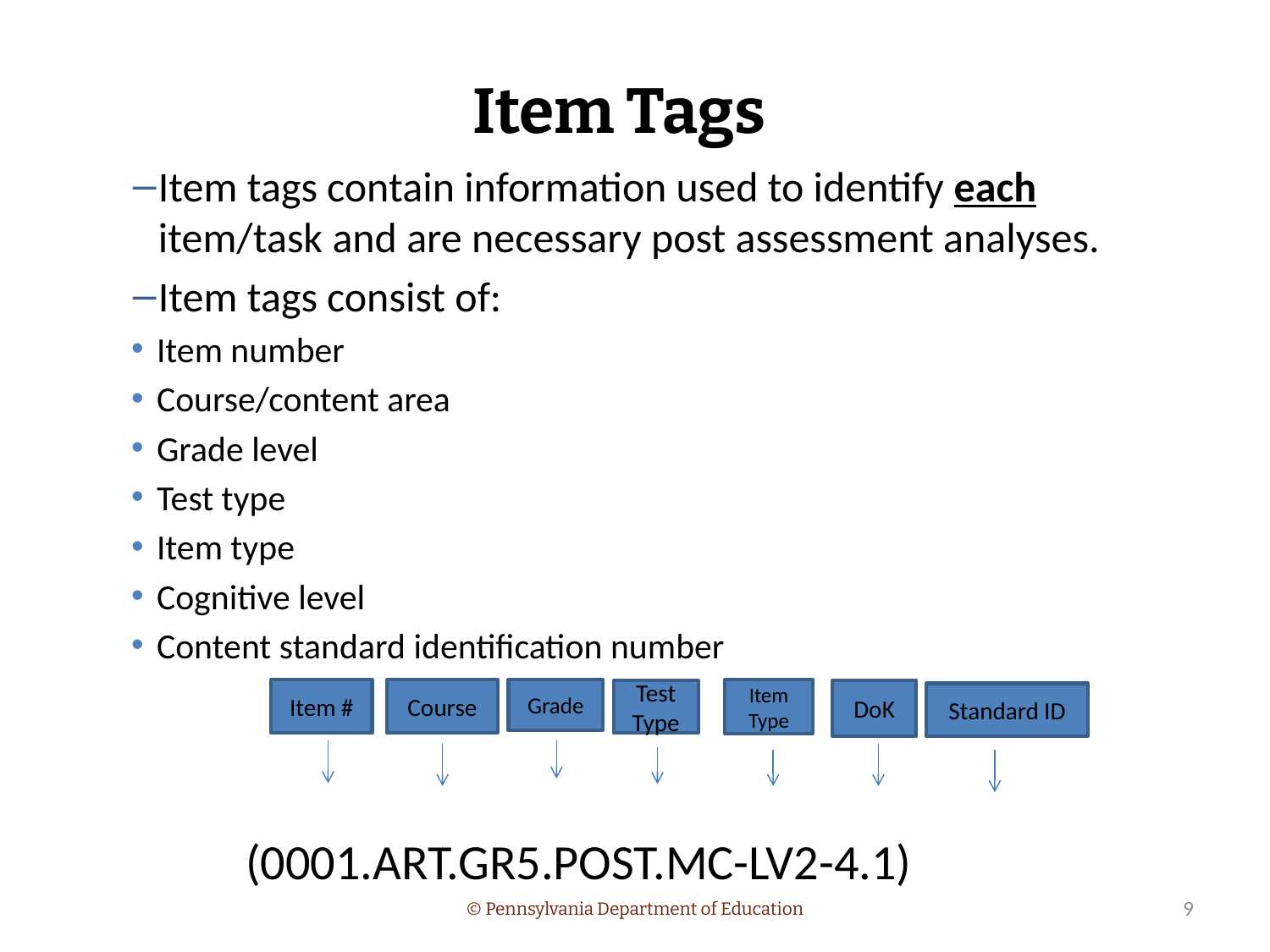

Item Tags

Item tags contain information used to identify each item/task and are necessary post assessment analyses.
Item tags consist of:
Item number
Course/content area
Grade level
Test type
Item type
Cognitive level
Content standard identification number

                 (0001.ART.GR5.POST.MC-LV2-4.1)
Item #
Course
Grade
Item Type
Test Type
DoK
Standard ID
9
© Pennsylvania Department of Education
9